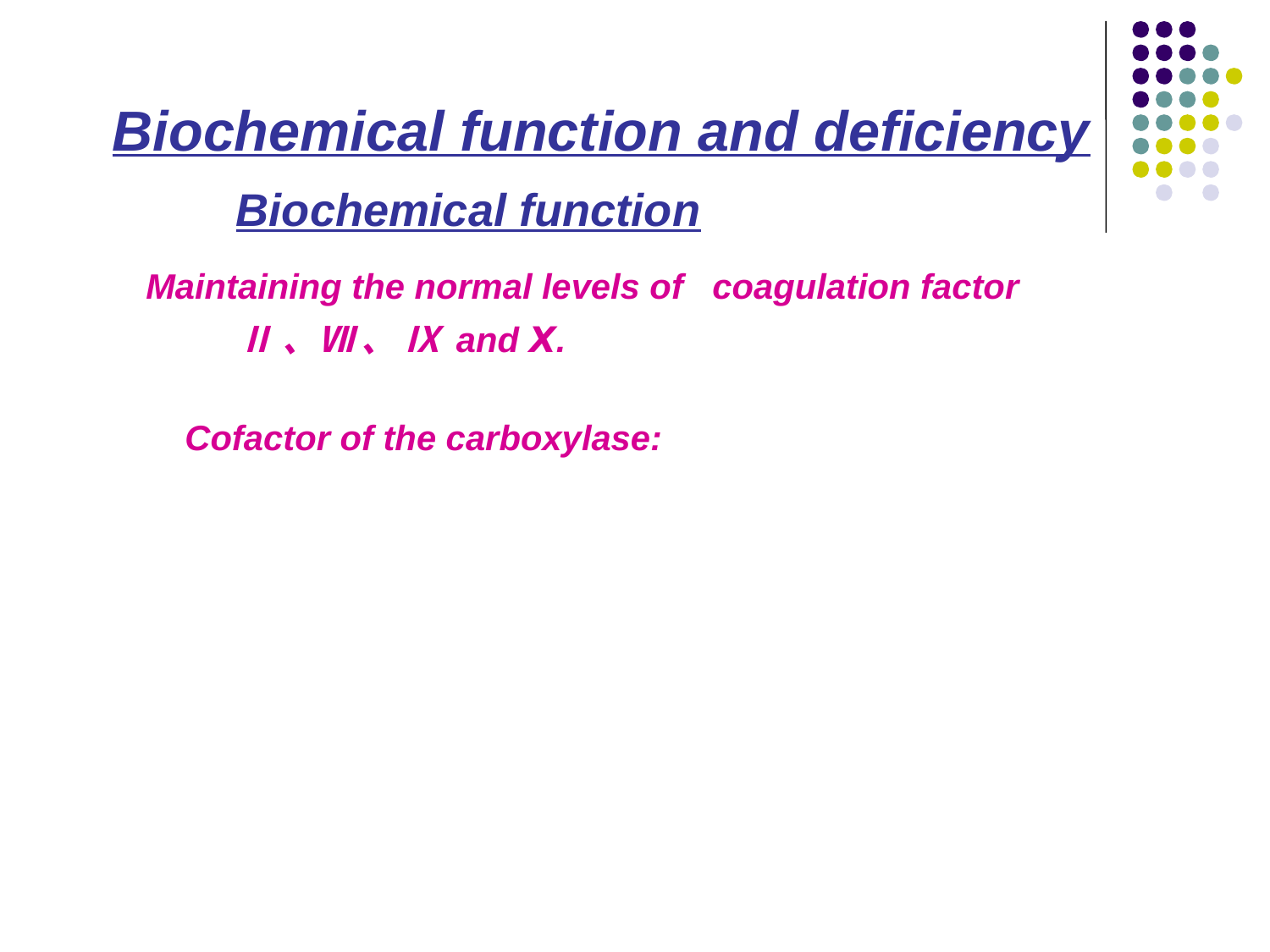

Biochemical function and deficiency
Biochemical function
    Maintaining the normal levels of   coagulation factor
                 Ⅱ、Ⅶ 、 Ⅸ and Ⅹ.

          Cofactor of the carboxylase: